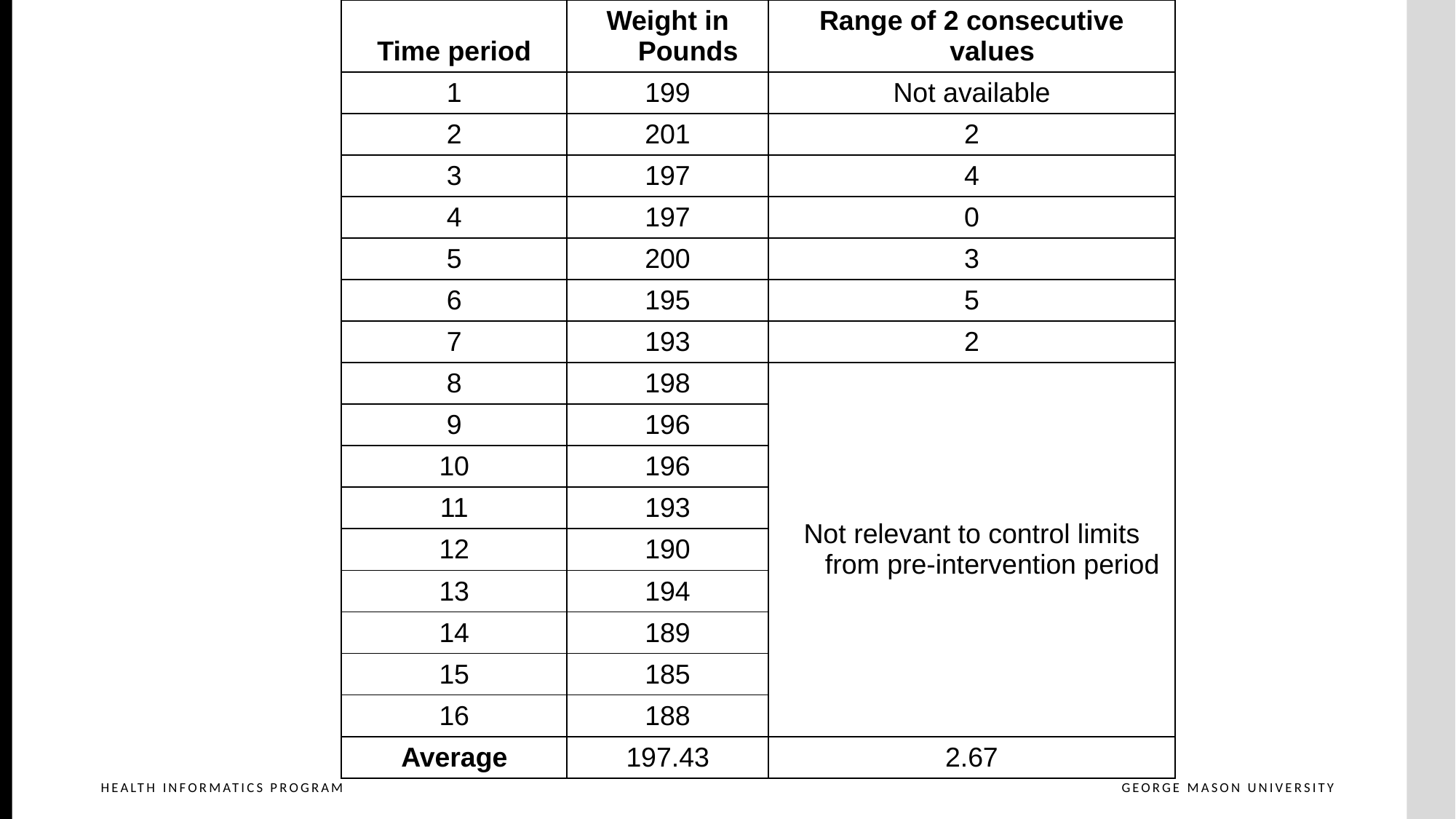

| Time period | Weight in Pounds | Range of 2 consecutive values |
| --- | --- | --- |
| 1 | 199 | Not available |
| 2 | 201 | 2 |
| 3 | 197 | 4 |
| 4 | 197 | 0 |
| 5 | 200 | 3 |
| 6 | 195 | 5 |
| 7 | 193 | 2 |
| 8 | 198 | Not relevant to control limits from pre-intervention period |
| 9 | 196 |  |
| 10 | 196 |  |
| 11 | 193 |  |
| 12 | 190 |  |
| 13 | 194 |  |
| 14 | 189 |  |
| 15 | 185 |  |
| 16 | 188 |  |
| Average | 197.43 | 2.67 |